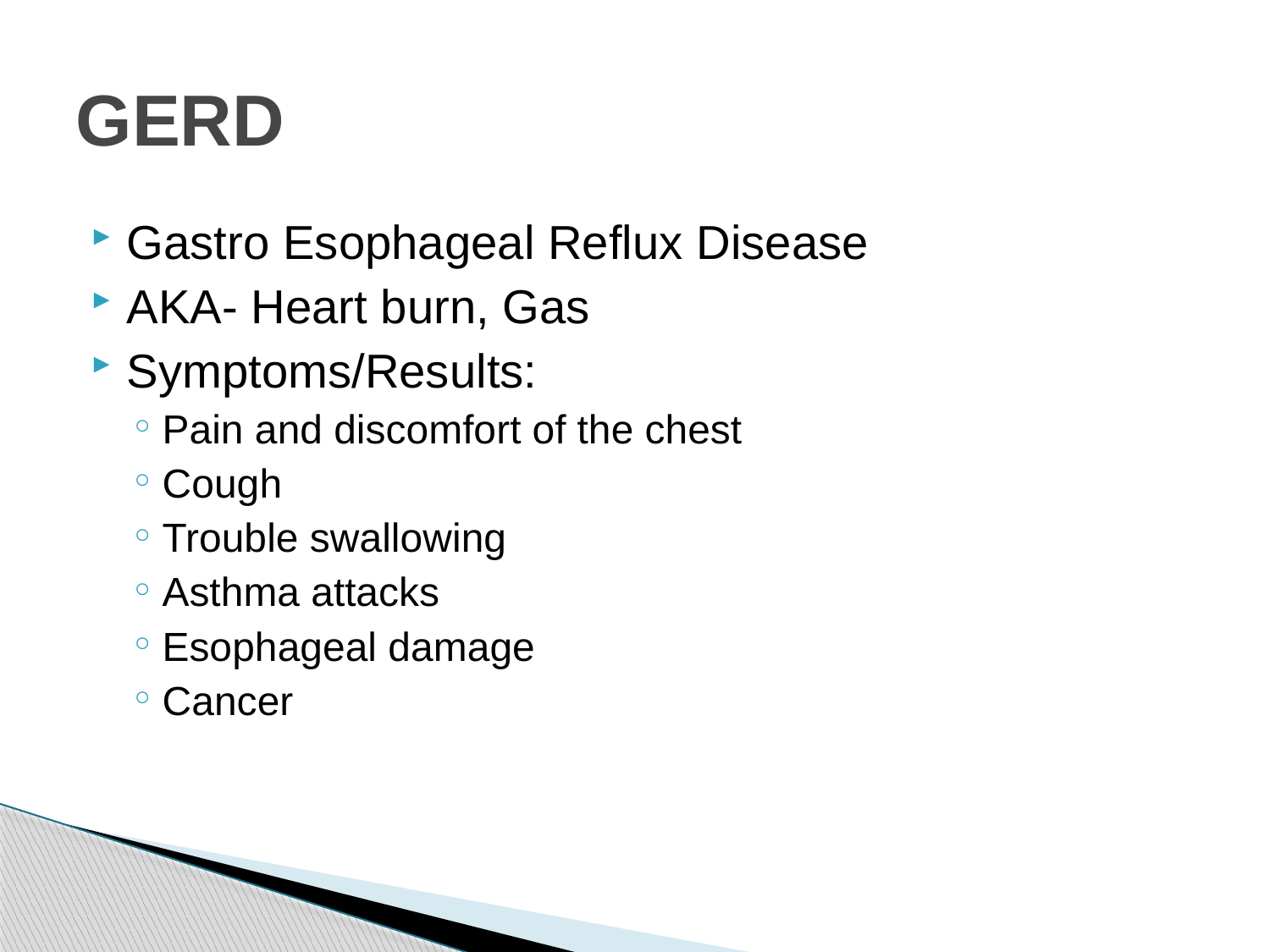

# GERD
Gastro Esophageal Reflux Disease
AKA- Heart burn, Gas
Symptoms/Results:
Pain and discomfort of the chest
Cough
Trouble swallowing
Asthma attacks
Esophageal damage
Cancer